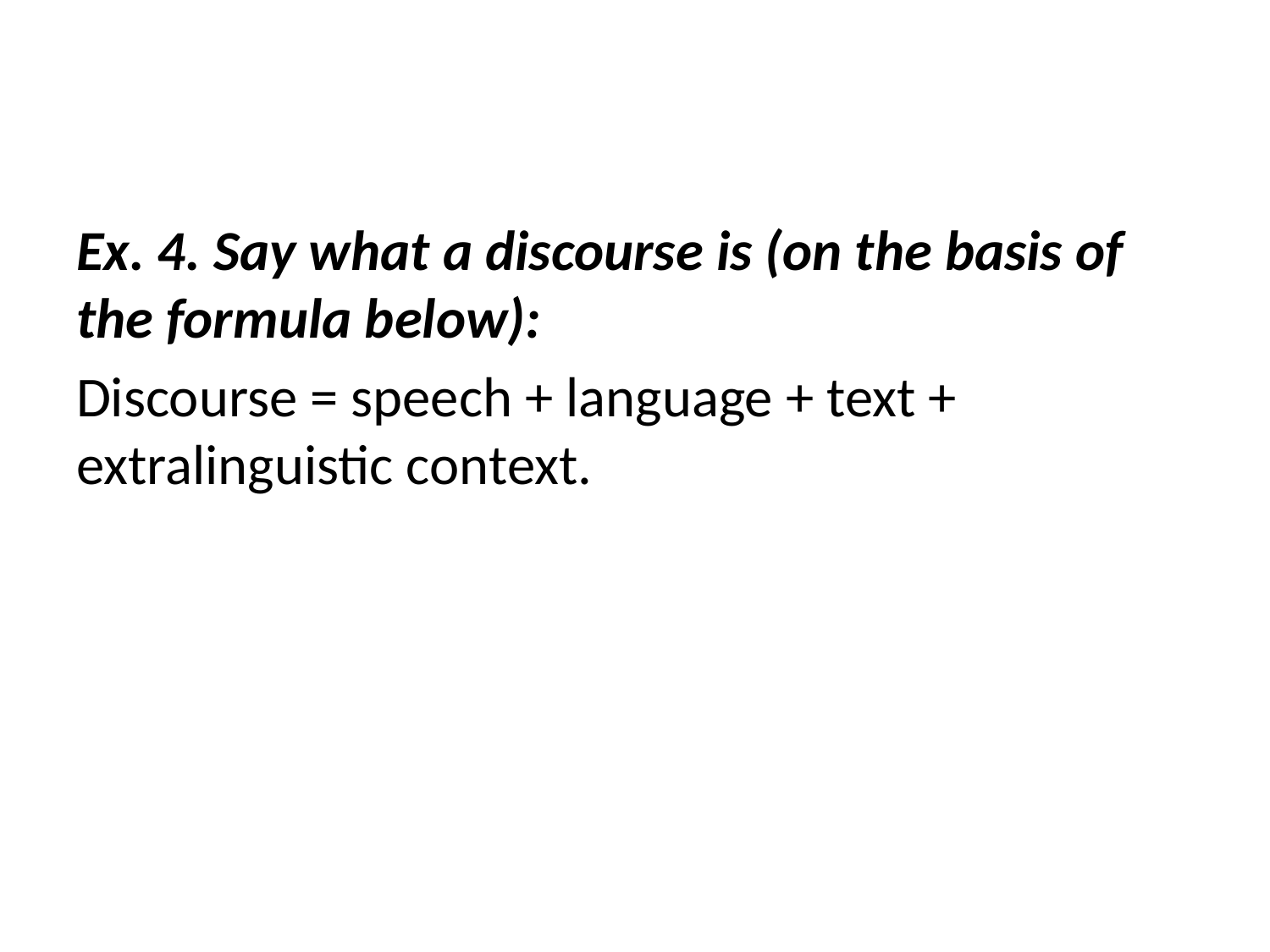

Ex. 4. Say what a discourse is (on the basis of the formula below):
Discourse = speech + language + text + extralinguistic context.